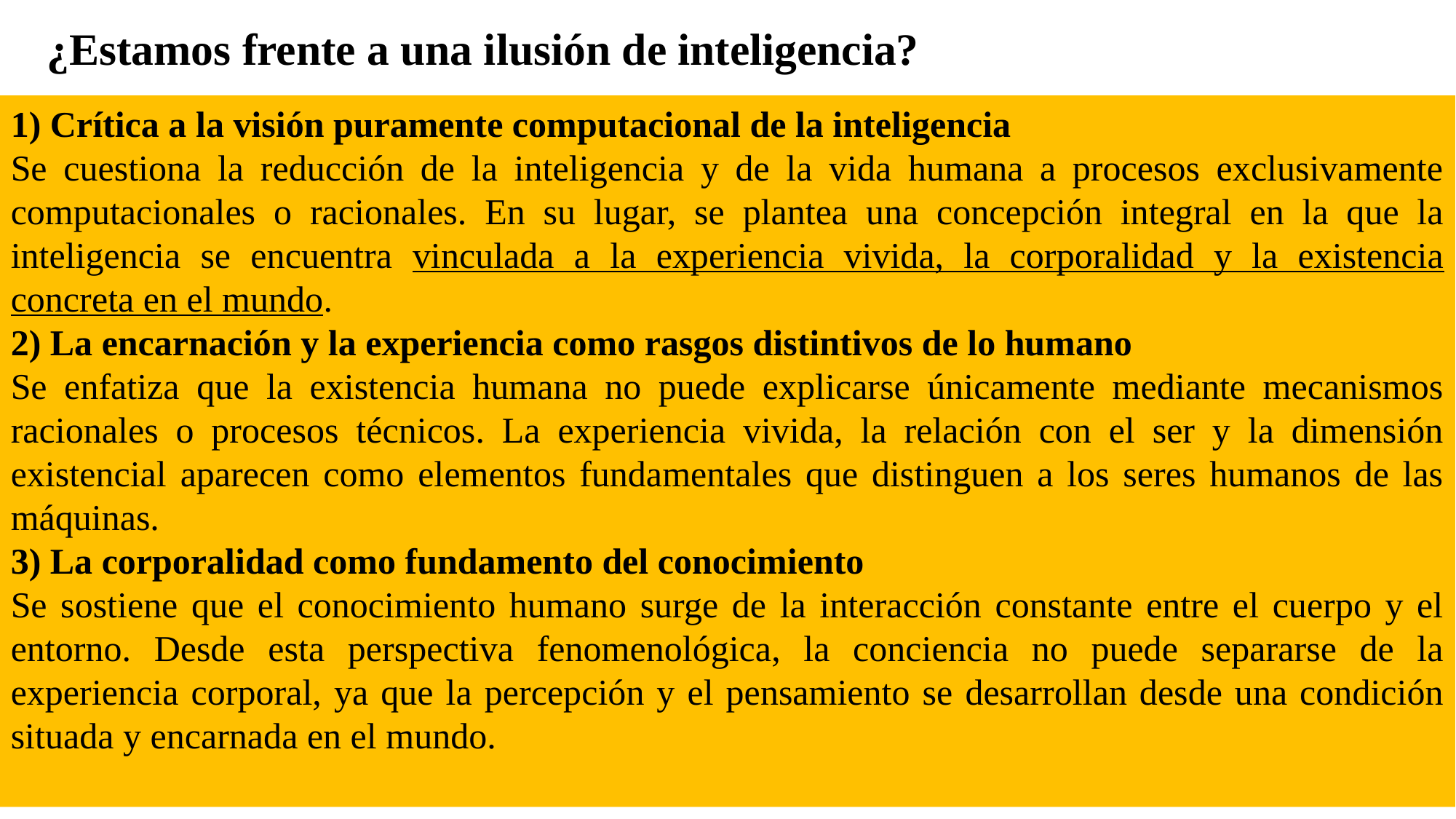

# ¿Estamos frente a una ilusión de inteligencia?
1) Crítica a la visión puramente computacional de la inteligencia
Se cuestiona la reducción de la inteligencia y de la vida humana a procesos exclusivamente computacionales o racionales. En su lugar, se plantea una concepción integral en la que la inteligencia se encuentra vinculada a la experiencia vivida, la corporalidad y la existencia concreta en el mundo.
2) La encarnación y la experiencia como rasgos distintivos de lo humano
Se enfatiza que la existencia humana no puede explicarse únicamente mediante mecanismos racionales o procesos técnicos. La experiencia vivida, la relación con el ser y la dimensión existencial aparecen como elementos fundamentales que distinguen a los seres humanos de las máquinas.
3) La corporalidad como fundamento del conocimiento
Se sostiene que el conocimiento humano surge de la interacción constante entre el cuerpo y el entorno. Desde esta perspectiva fenomenológica, la conciencia no puede separarse de la experiencia corporal, ya que la percepción y el pensamiento se desarrollan desde una condición situada y encarnada en el mundo.